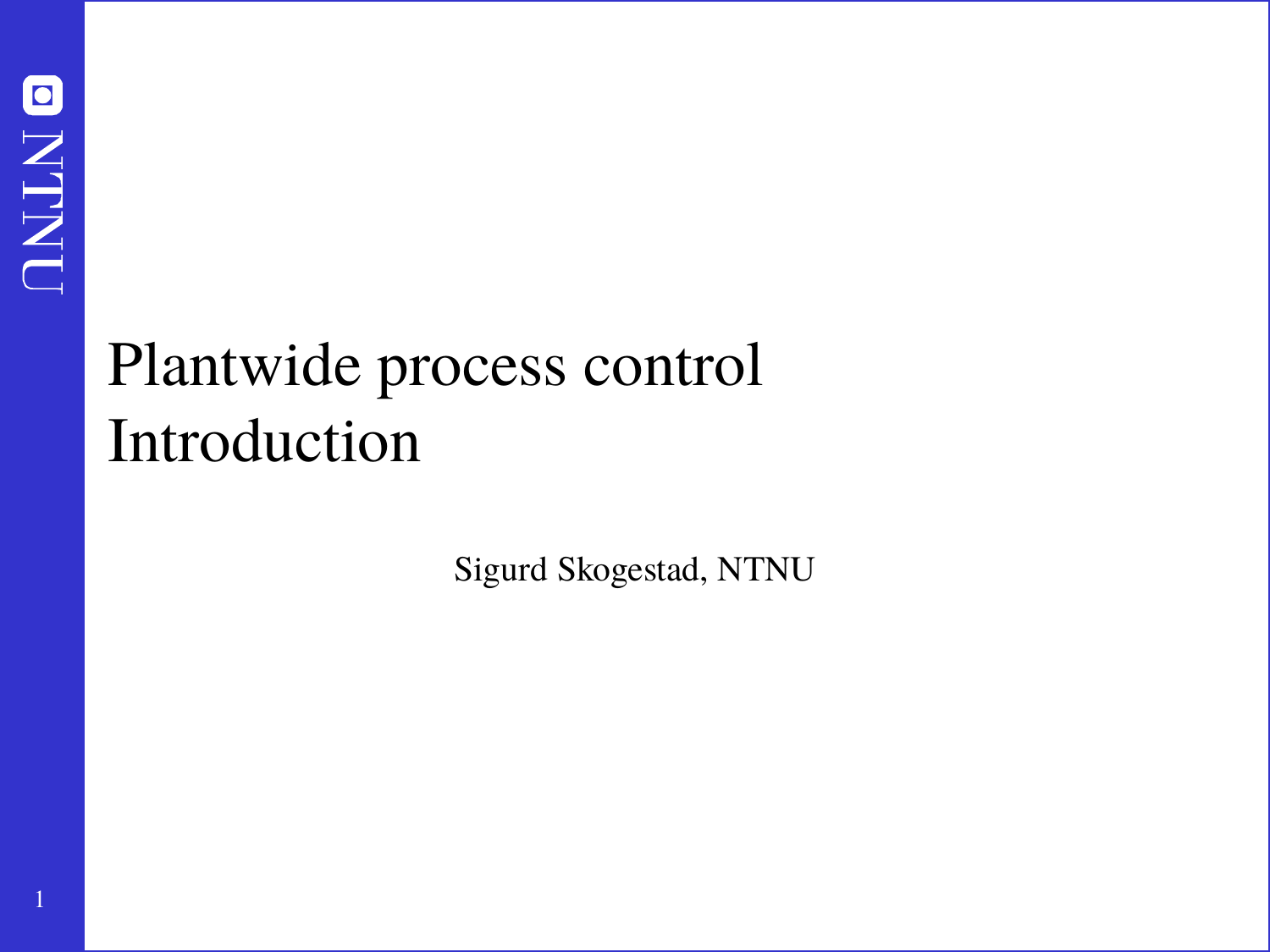

# Plantwide process control Introduction
Sigurd Skogestad, NTNU